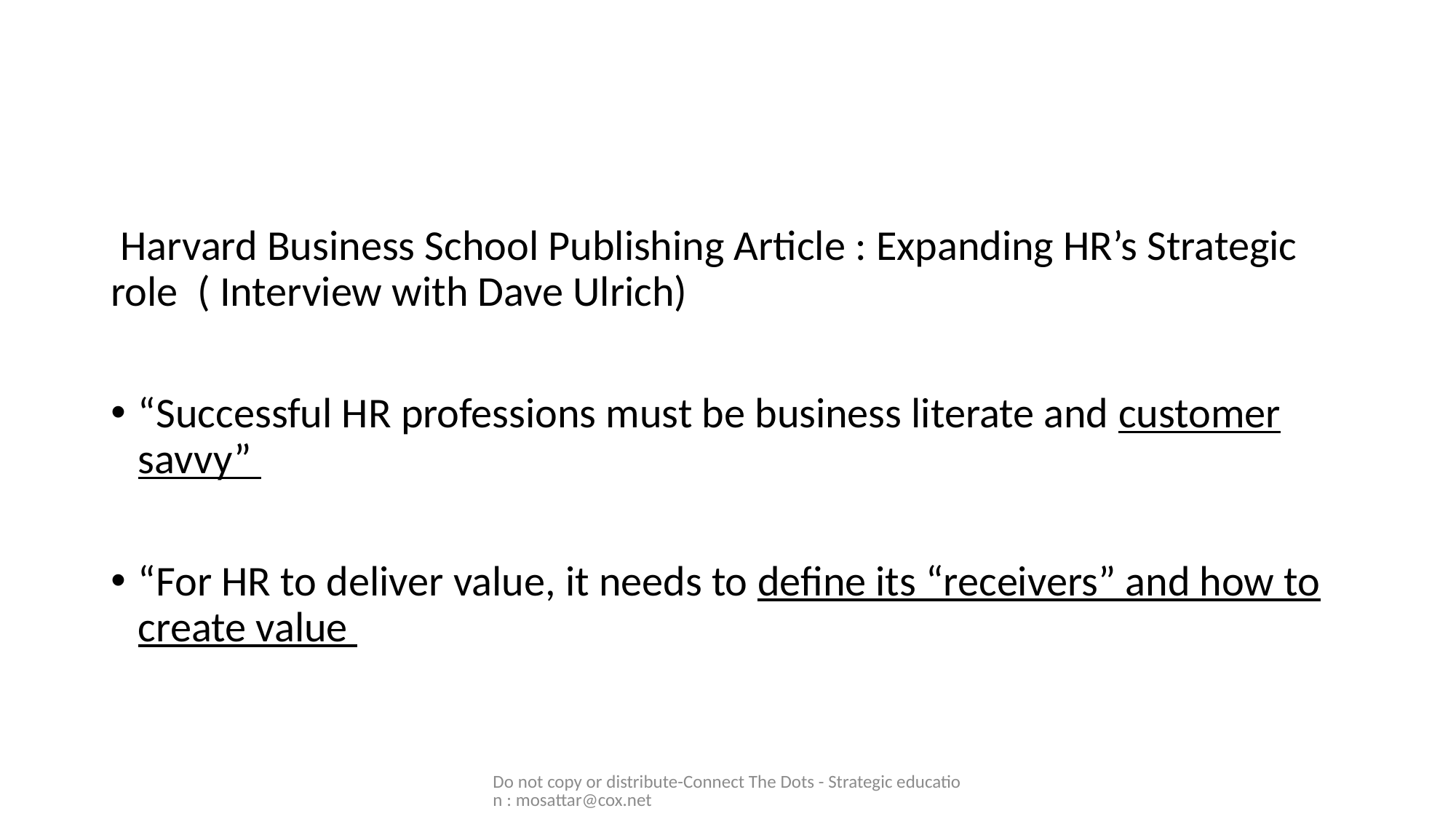

#
 Harvard Business School Publishing Article : Expanding HR’s Strategic role  ( Interview with Dave Ulrich)

“Successful HR professions must be business literate and customer savvy”

“For HR to deliver value, it needs to define its “receivers” and how to create value

Do not copy or distribute-Connect The Dots - Strategic education : mosattar@cox.net